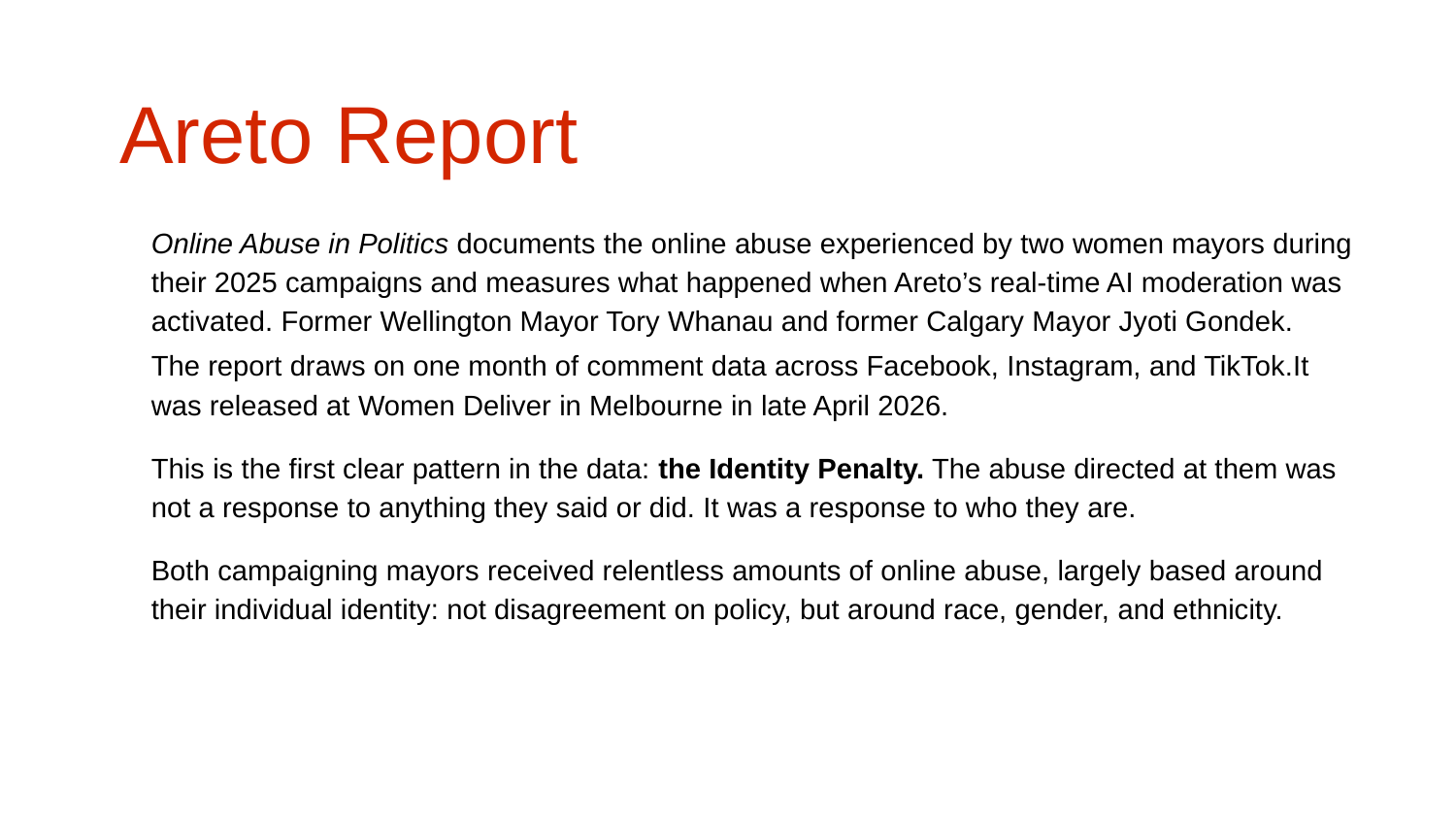

Areto Report
Online Abuse in Politics documents the online abuse experienced by two women mayors during their 2025 campaigns and measures what happened when Areto’s real-time AI moderation was activated. Former Wellington Mayor Tory Whanau and former Calgary Mayor Jyoti Gondek.
The report draws on one month of comment data across Facebook, Instagram, and TikTok.It was released at Women Deliver in Melbourne in late April 2026.
This is the first clear pattern in the data: the Identity Penalty. The abuse directed at them was not a response to anything they said or did. It was a response to who they are.
Both campaigning mayors received relentless amounts of online abuse, largely based around their individual identity: not disagreement on policy, but around race, gender, and ethnicity.